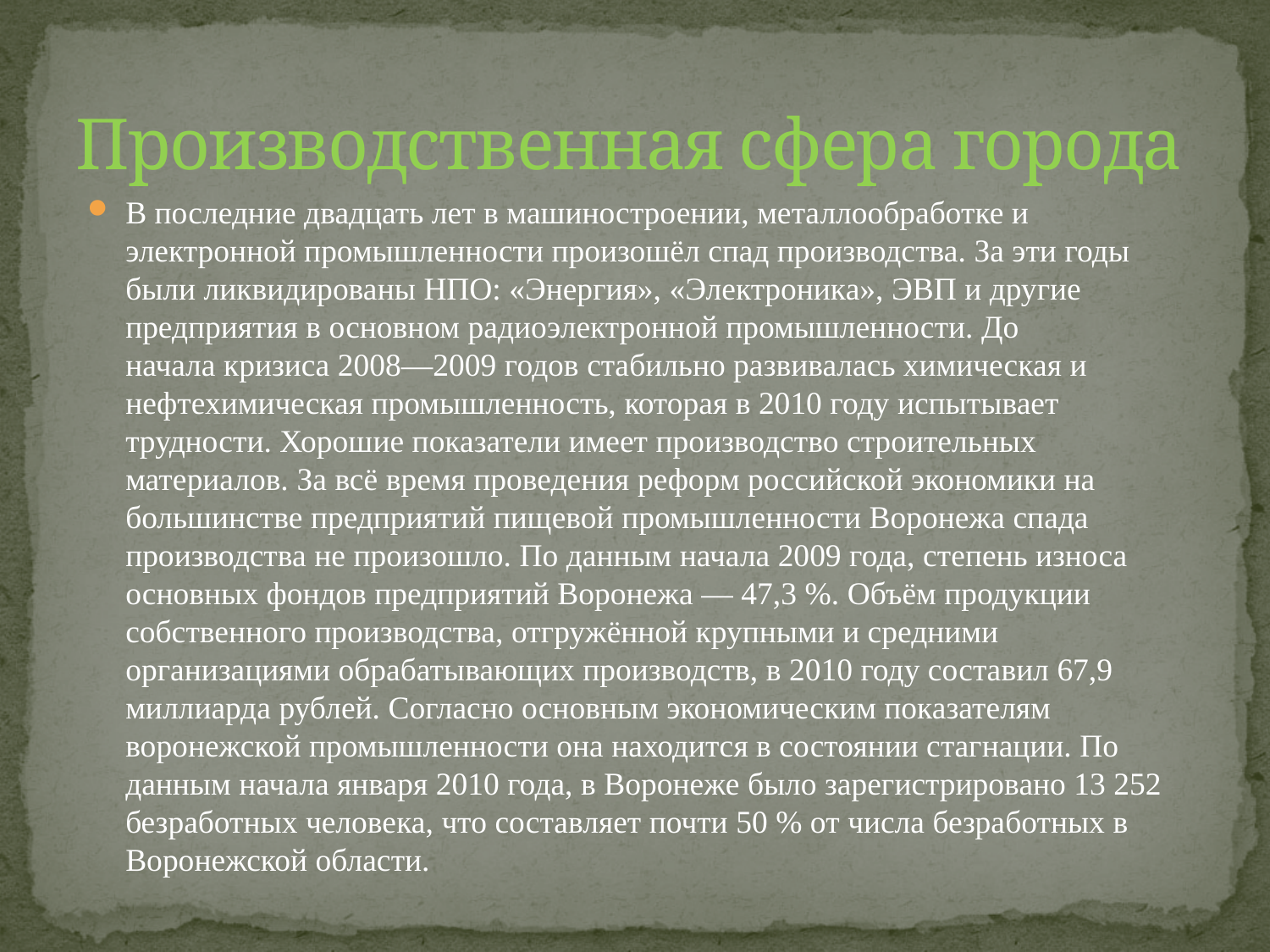

# Производственная сфера города
В последние двадцать лет в машиностроении, металлообработке и электронной промышленности произошёл спад производства. За эти годы были ликвидированы НПО: «Энергия», «Электроника», ЭВП и другие предприятия в основном радиоэлектронной промышленности. До начала кризиса 2008—2009 годов стабильно развивалась химическая и нефтехимическая промышленность, которая в 2010 году испытывает трудности. Хорошие показатели имеет производство строительных материалов. За всё время проведения реформ российской экономики на большинстве предприятий пищевой промышленности Воронежа спада производства не произошло. По данным начала 2009 года, степень износа основных фондов предприятий Воронежа — 47,3 %. Объём продукции собственного производства, отгружённой крупными и средними организациями обрабатывающих производств, в 2010 году составил 67,9 миллиарда рублей. Согласно основным экономическим показателям воронежской промышленности она находится в состоянии стагнации. По данным начала января 2010 года, в Воронеже было зарегистрировано 13 252 безработных человека, что составляет почти 50 % от числа безработных в Воронежской области.